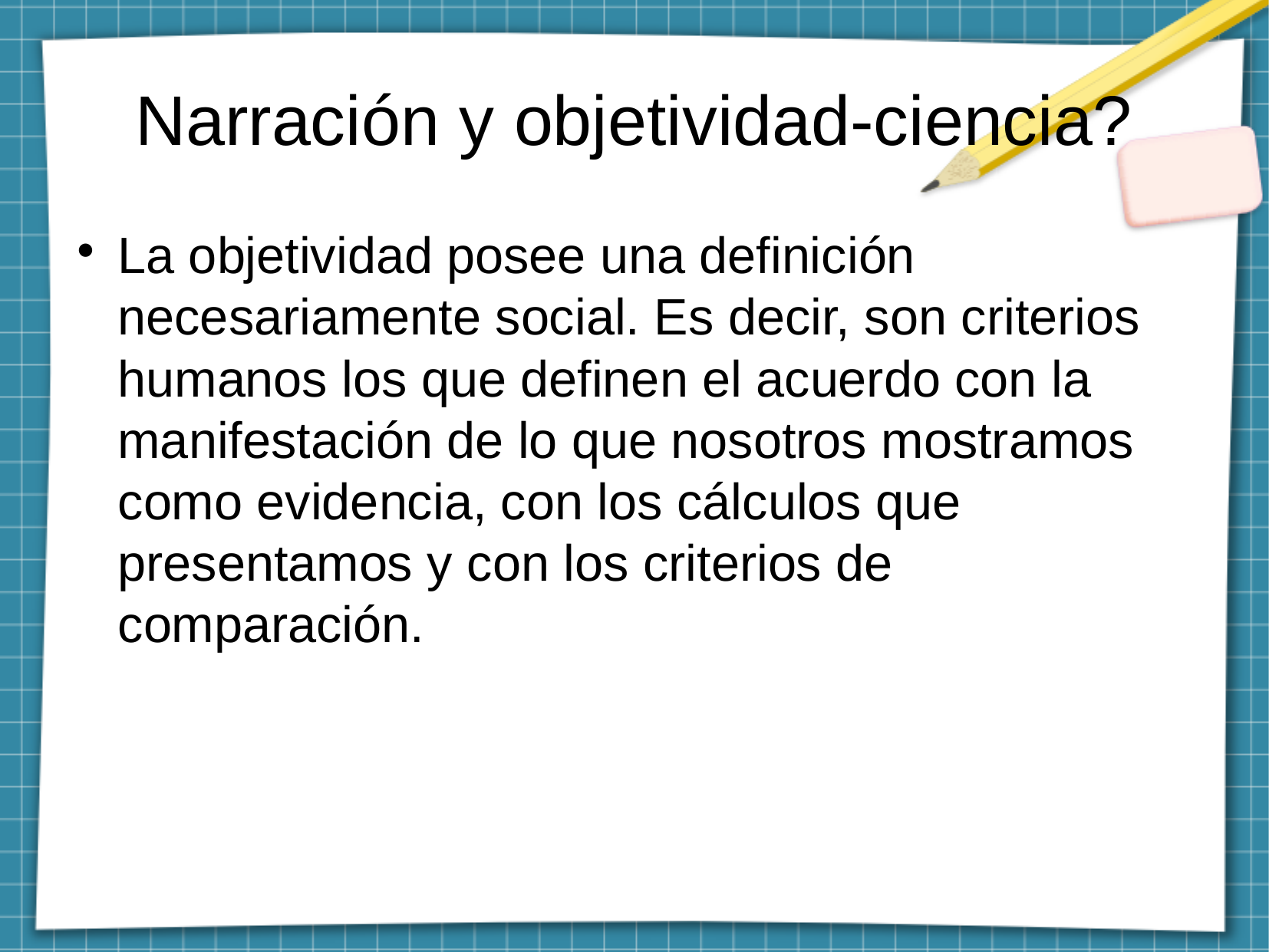

Narración y objetividad-ciencia?
La objetividad posee una definición necesariamente social. Es decir, son criterios humanos los que definen el acuerdo con la manifestación de lo que nosotros mostramos como evidencia, con los cálculos que presentamos y con los criterios de comparación.